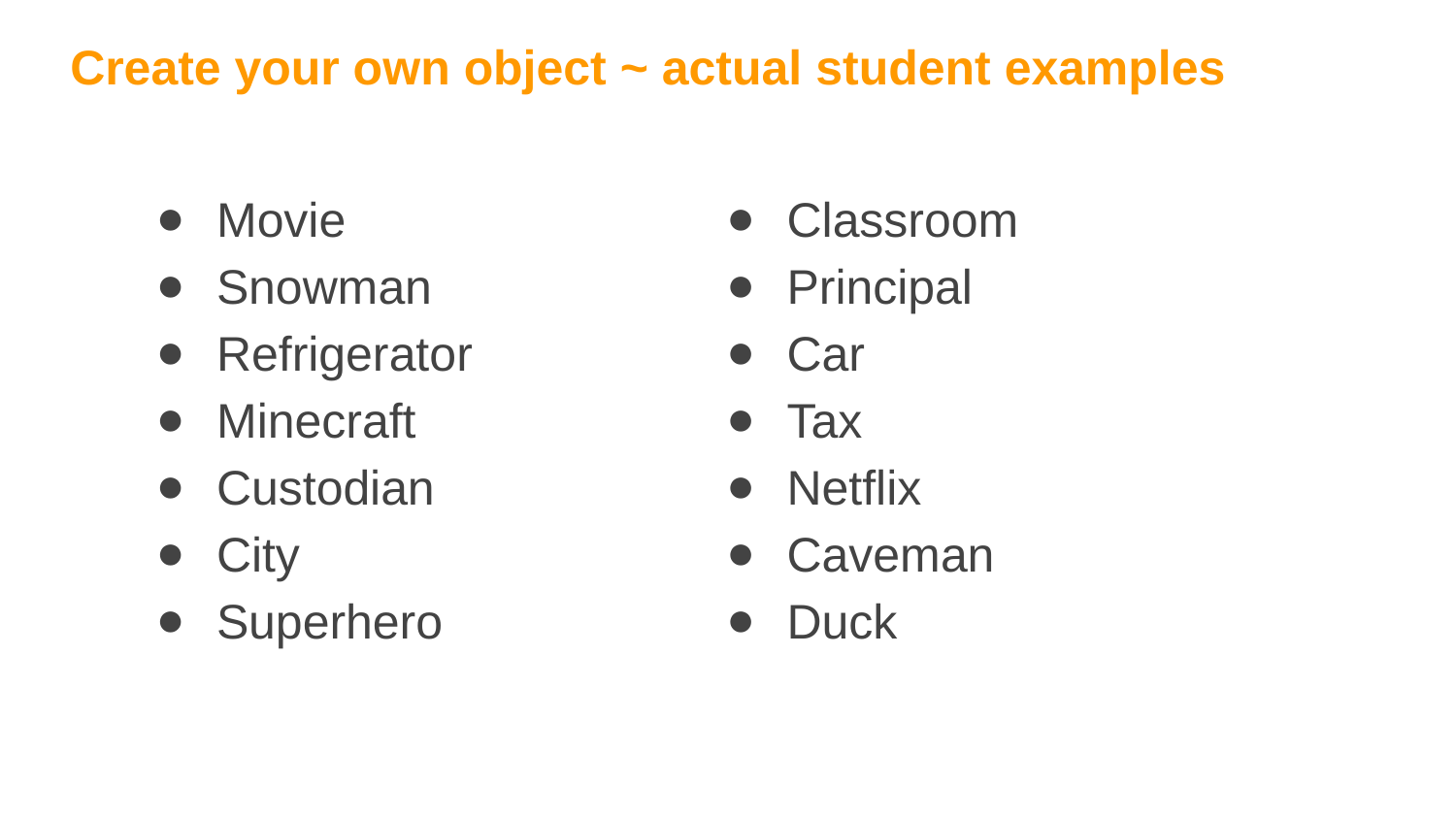

Create your own object ~ actual student examples
Movie
Snowman
Refrigerator
Minecraft
Custodian
City
Superhero

Classroom
Principal
Car
Tax
Netflix
Caveman
Duck